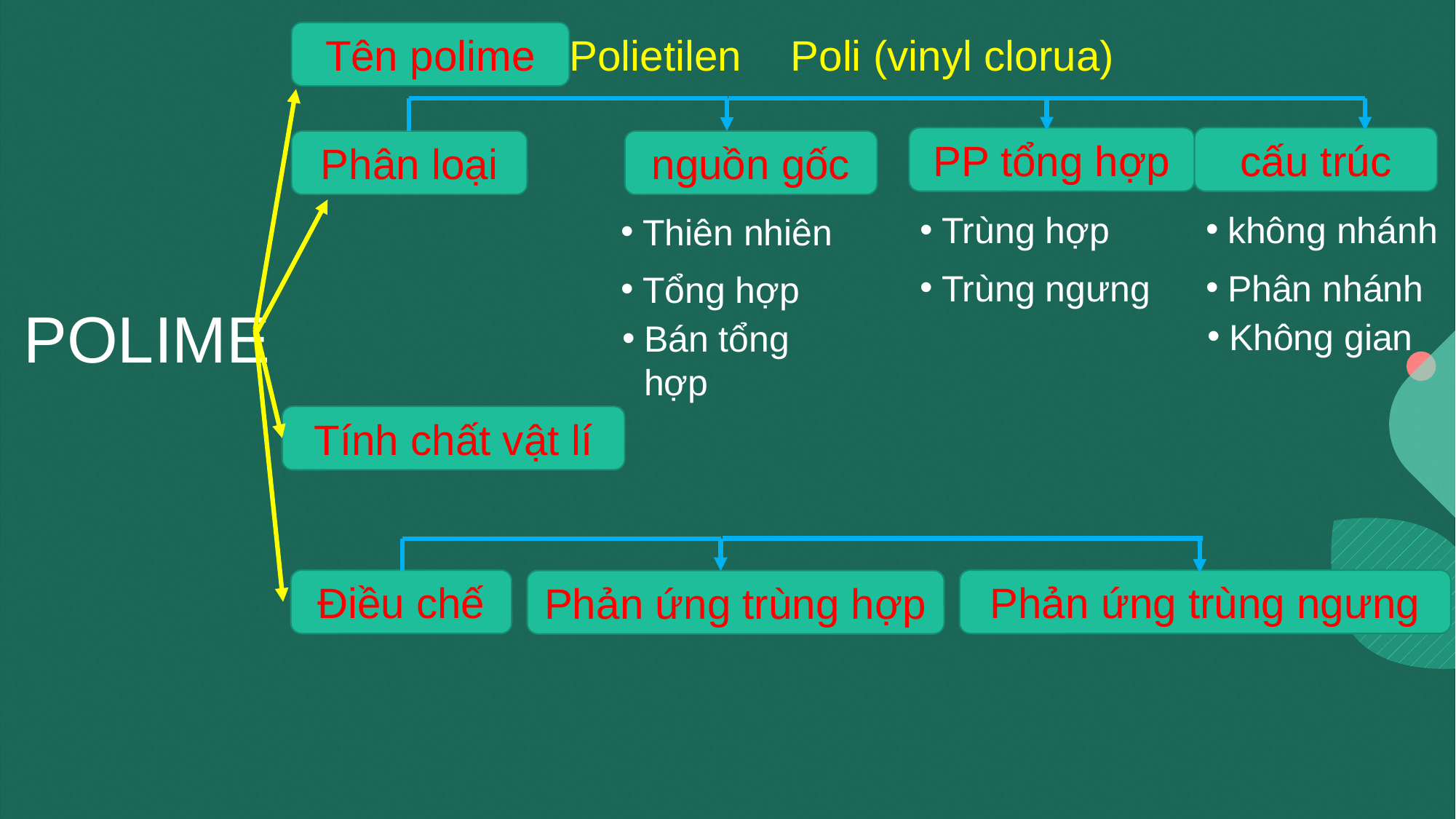

Tên polime
Poli (vinyl clorua)
Polietilen
PP tổng hợp
cấu trúc
Phân loại
nguồn gốc
không nhánh
Trùng hợp
Thiên nhiên
Phân nhánh
Trùng ngưng
Tổng hợp
# POLIME
Không gian
Bán tổng hợp
Tính chất vật lí
Điều chế
Phản ứng trùng ngưng
Phản ứng trùng hợp